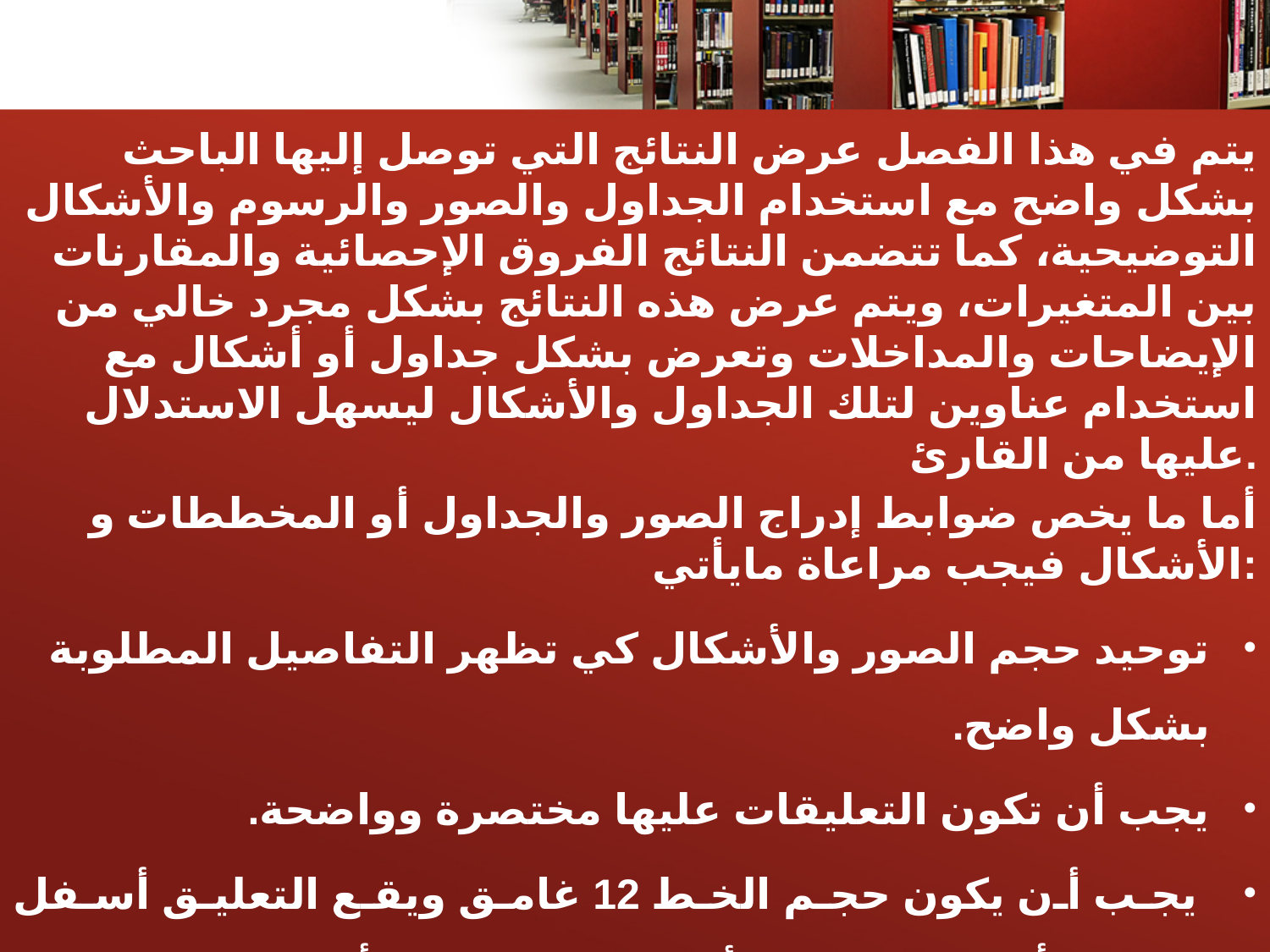

يتم في هذا الفصل عرض النتائج التي توصل إليها الباحث بشكل واضح مع استخدام الجداول والصور والرسوم والأشكال التوضيحية، كما تتضمن النتائج الفروق الإحصائية والمقارنات بين المتغيرات، ويتم عرض هذه النتائج بشكل مجرد خالي من الإيضاحات والمداخلات وتعرض بشكل جداول أو أشكال مع استخدام عناوين لتلك الجداول والأشكال ليسهل الاستدلال عليها من القارئ.
أما ما يخص ضوابط إدراج الصور والجداول أو المخططات و الأشكال فيجب مراعاة مايأتي:
توحيد حجم الصور والأشكال كي تظهر التفاصيل المطلوبة بشكل واضح.
يجب أن تكون التعليقات عليها مختصرة وواضحة.
 يجب أن يكون حجم الخط 12 غامق ويقع التعليق أسفل الصورة أو المخطط  والأشكال بينما يكون أعلى الجداول.
لايجوز إظهار صورة لأي شخص بما فيهم الباحث أو أي من فريق البحث بل يتم التركيز على إظهار المادة العلمية.